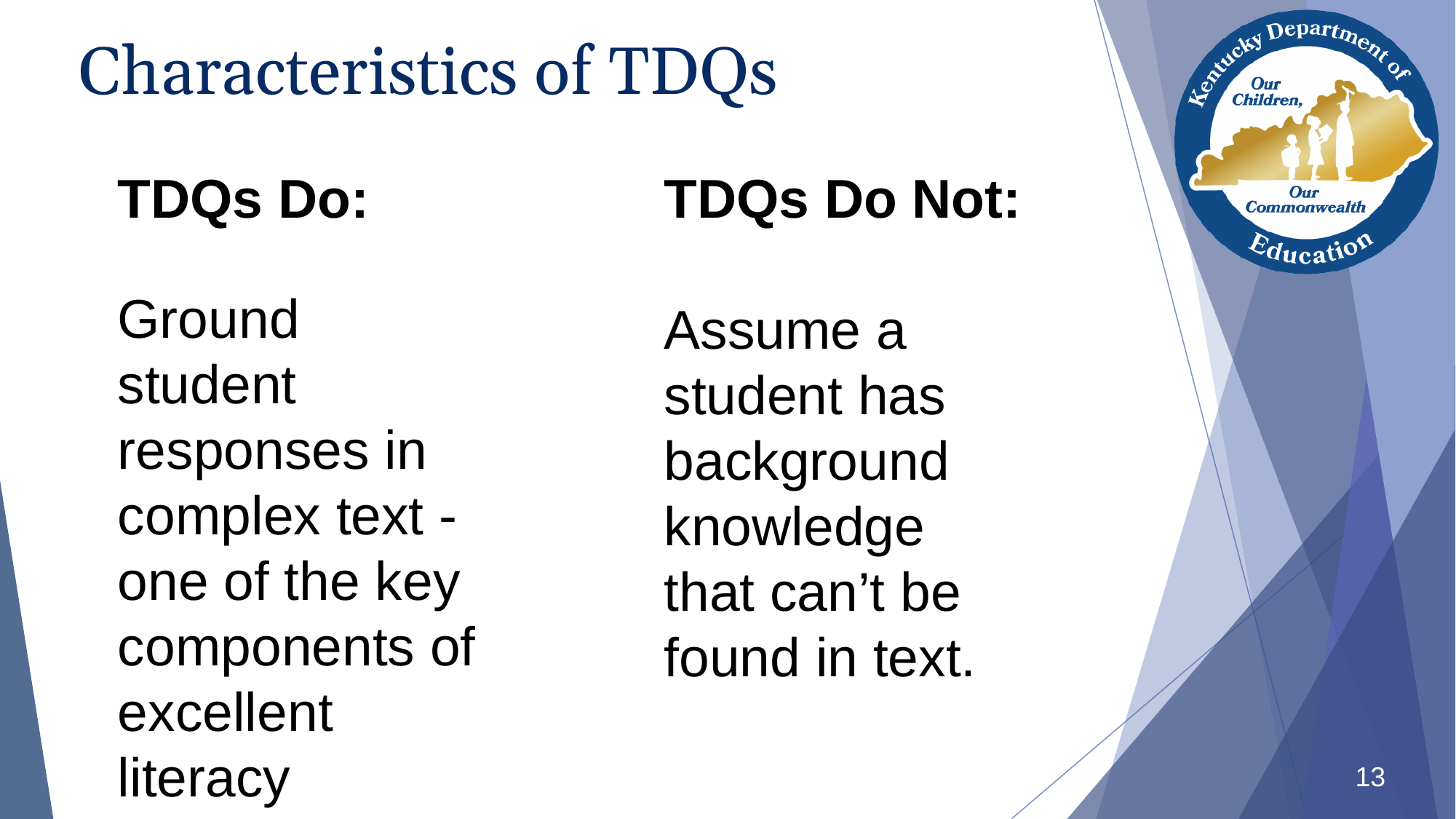

# Characteristics of TDQs
TDQs Do:

Ground student responses in complex text - one of the key components of excellent literacy instruction.
TDQs Do Not:

Assume a student has background knowledge  that can’t be found in text.
13